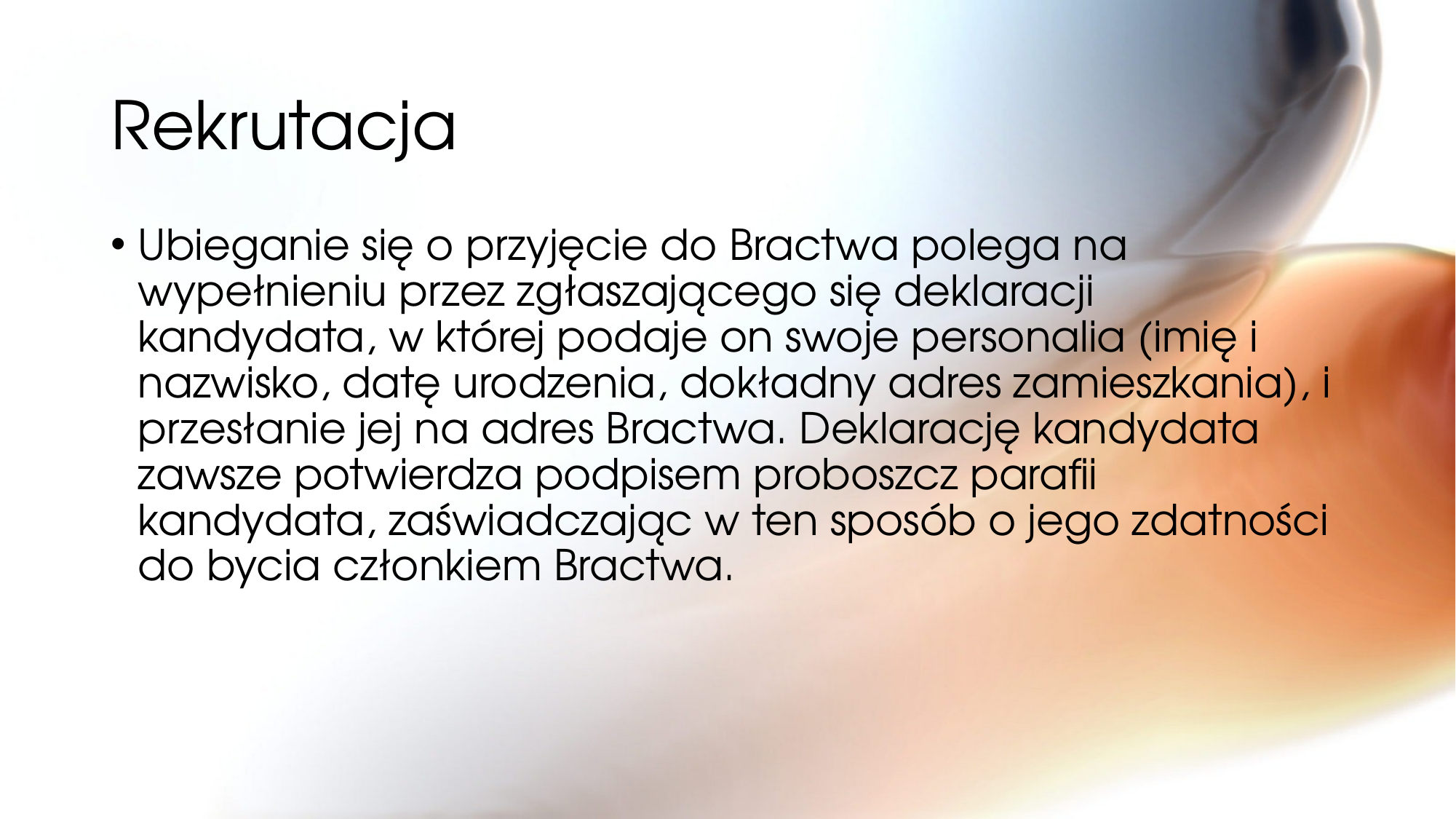

# Rekrutacja
Ubieganie się o przyjęcie do Bractwa polega na wypełnieniu przez zgłaszającego się deklaracji kandydata, w której podaje on swoje personalia (imię i nazwisko, datę urodzenia, dokładny adres zamieszkania), i przesłanie jej na adres Bractwa. Deklarację kandydata zawsze potwierdza podpisem proboszcz parafii kandydata, zaświadczając w ten sposób o jego zdatności do bycia członkiem Bractwa.